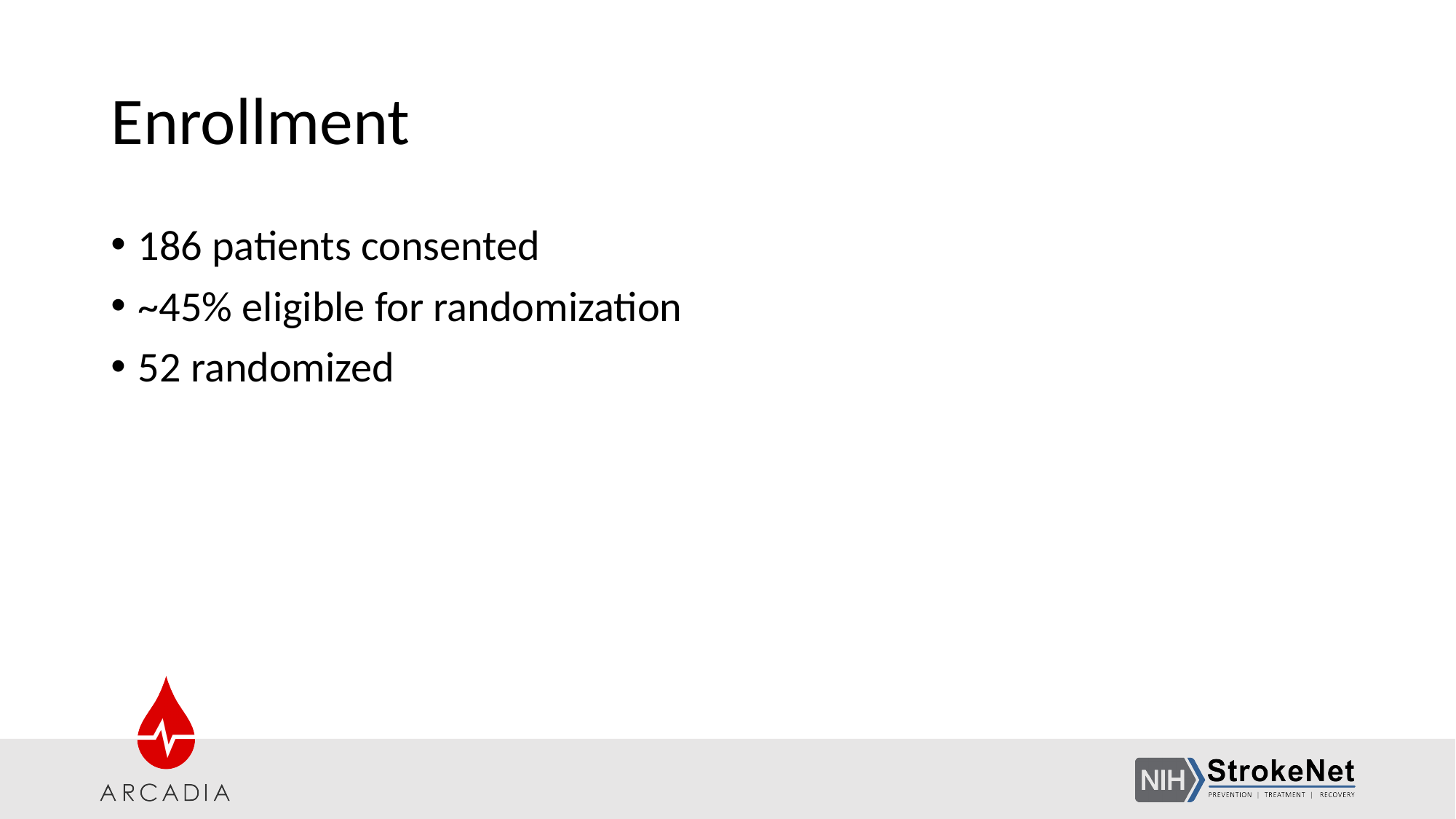

# Enrollment
186 patients consented
~45% eligible for randomization
52 randomized